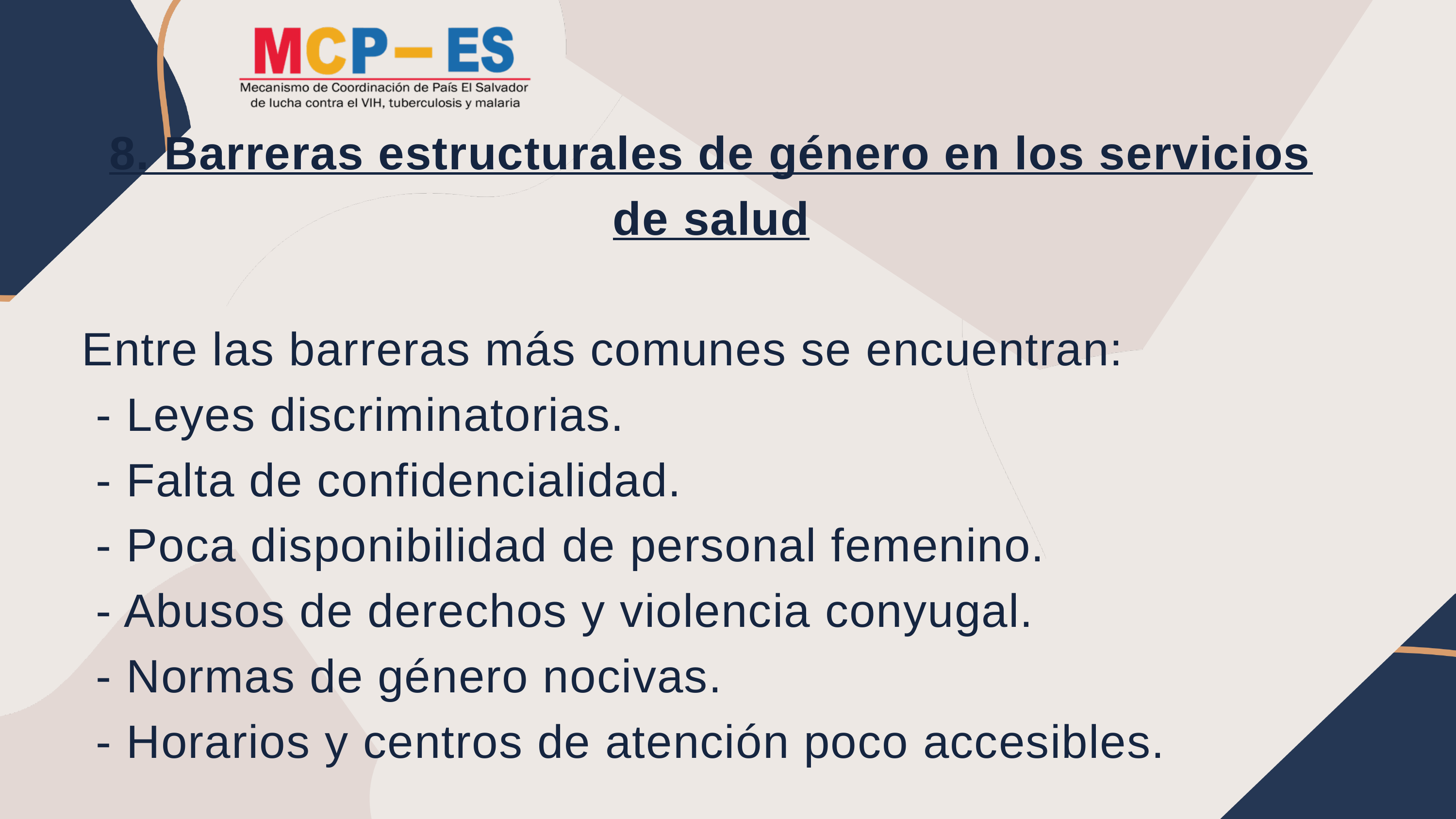

8. Barreras estructurales de género en los servicios de salud

Entre las barreras más comunes se encuentran:
 - Leyes discriminatorias.
 - Falta de confidencialidad.
 - Poca disponibilidad de personal femenino.
 - Abusos de derechos y violencia conyugal.
 - Normas de género nocivas.
 - Horarios y centros de atención poco accesibles.